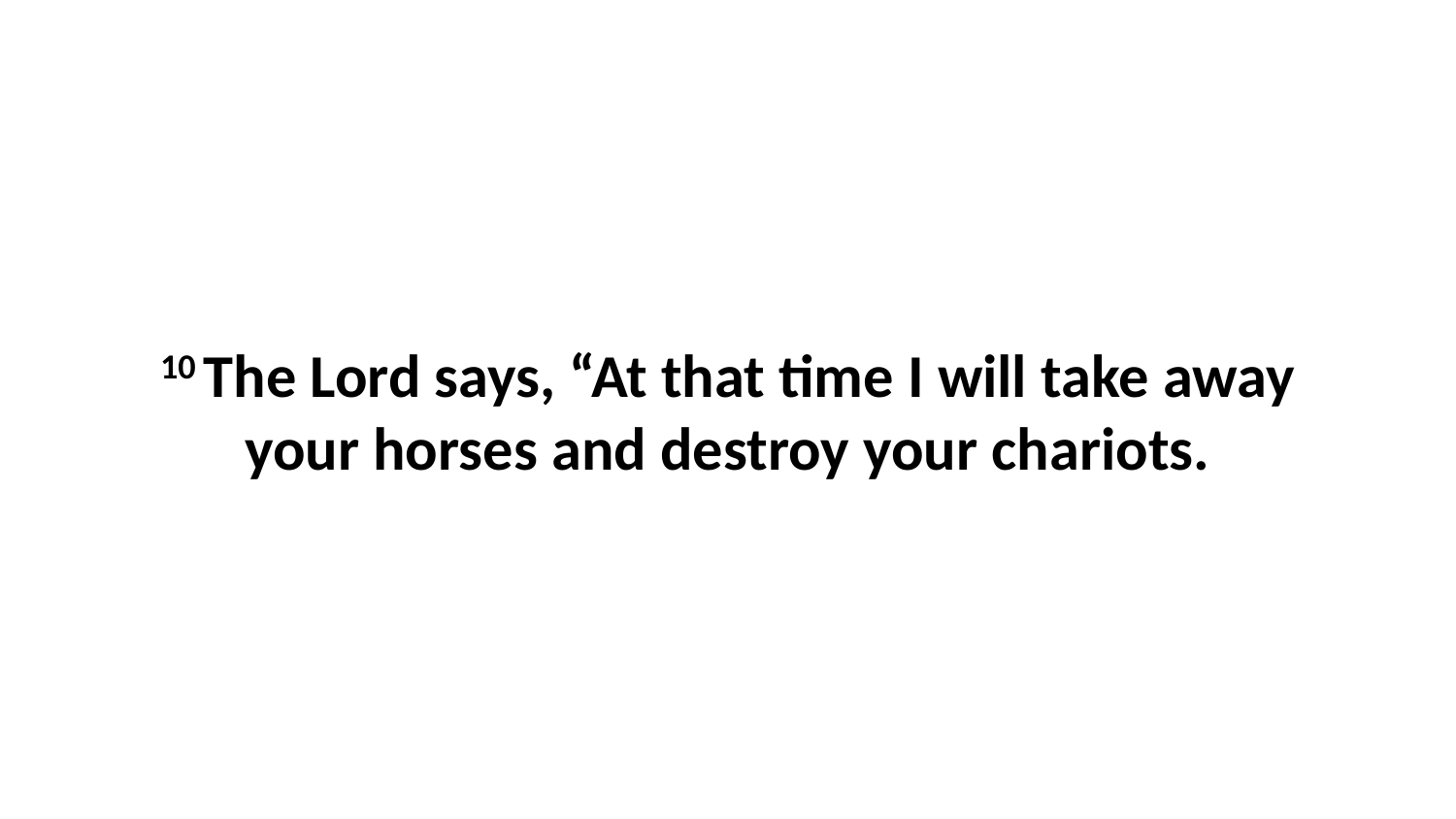

10 The Lord says, “At that time I will take away your horses and destroy your chariots.